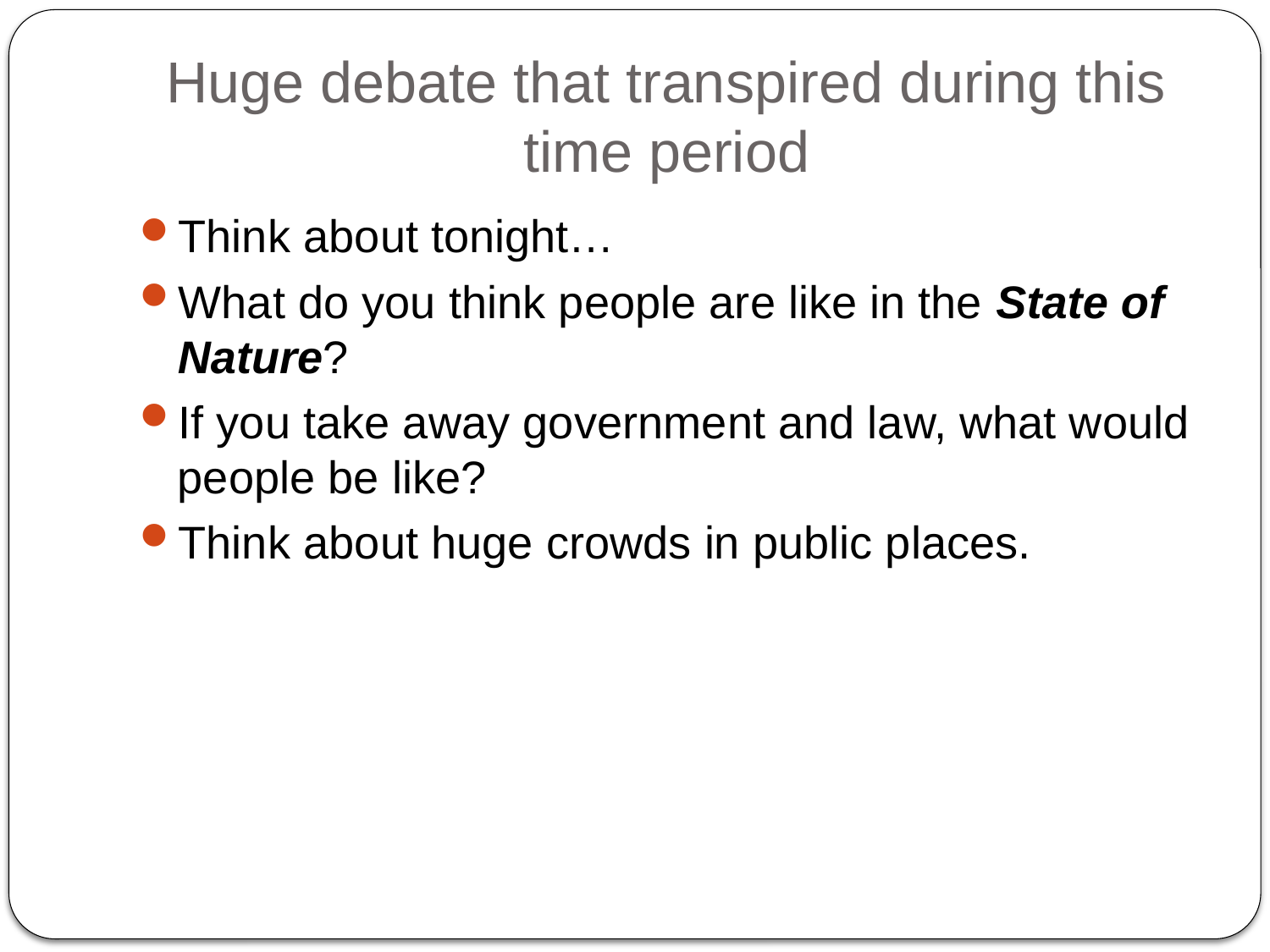

# Huge debate that transpired during this time period
Think about tonight…
What do you think people are like in the State of Nature?
If you take away government and law, what would people be like?
Think about huge crowds in public places.